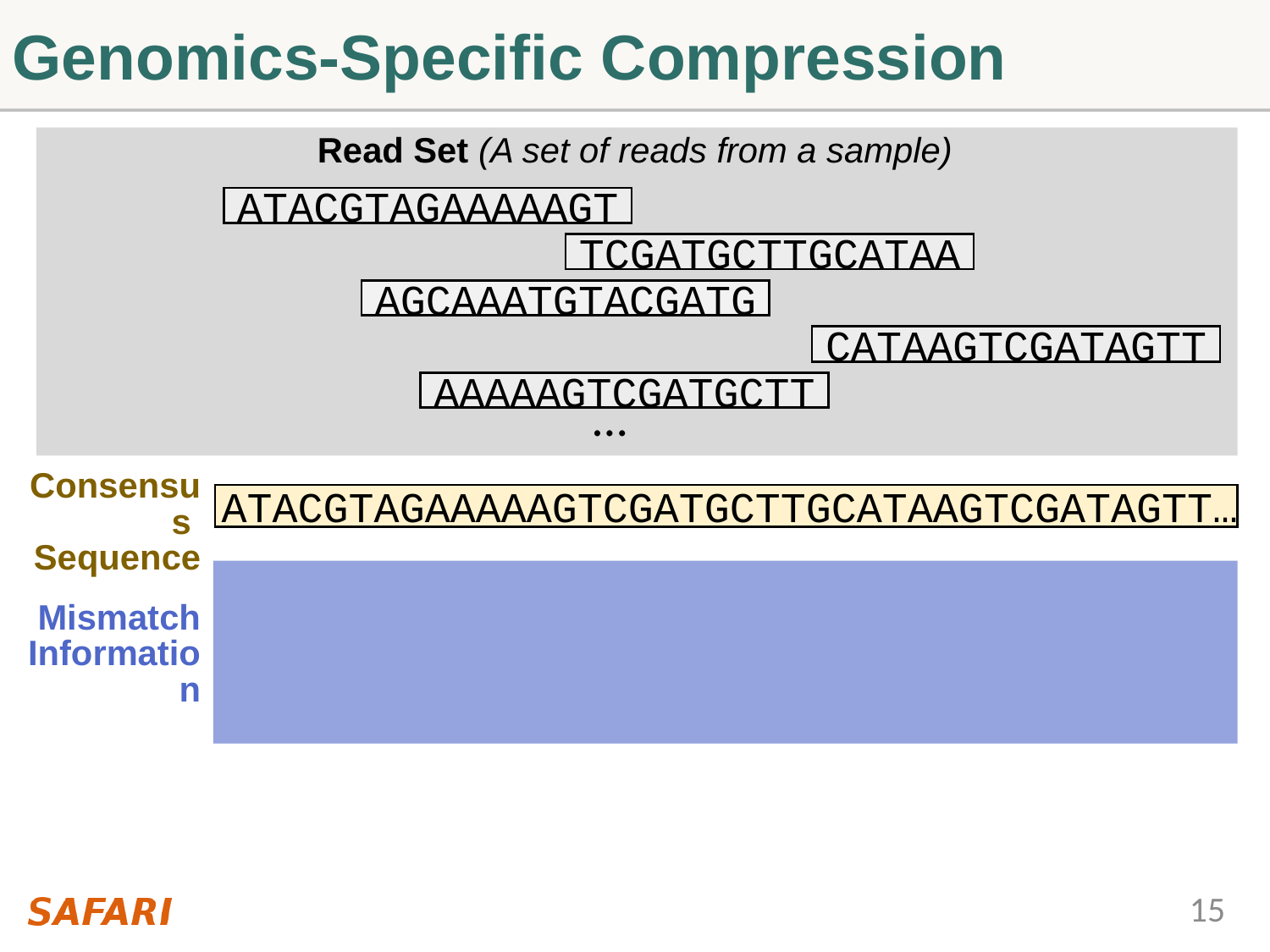

# Genomics-Specific Compression

Read Set (A set of reads from a sample)
ATACGTAGAAAAAGT
TCGATGCTTGCATAA
AGCAAATGTACGATG
CATAAGTCGATAGTT
AAAAAGTCGATGCTT
…
Consensus
Sequence
ATACGTAGAAAAAGTCGATGCTTGCATAAGTCGATAGTT…

Mismatch
Information